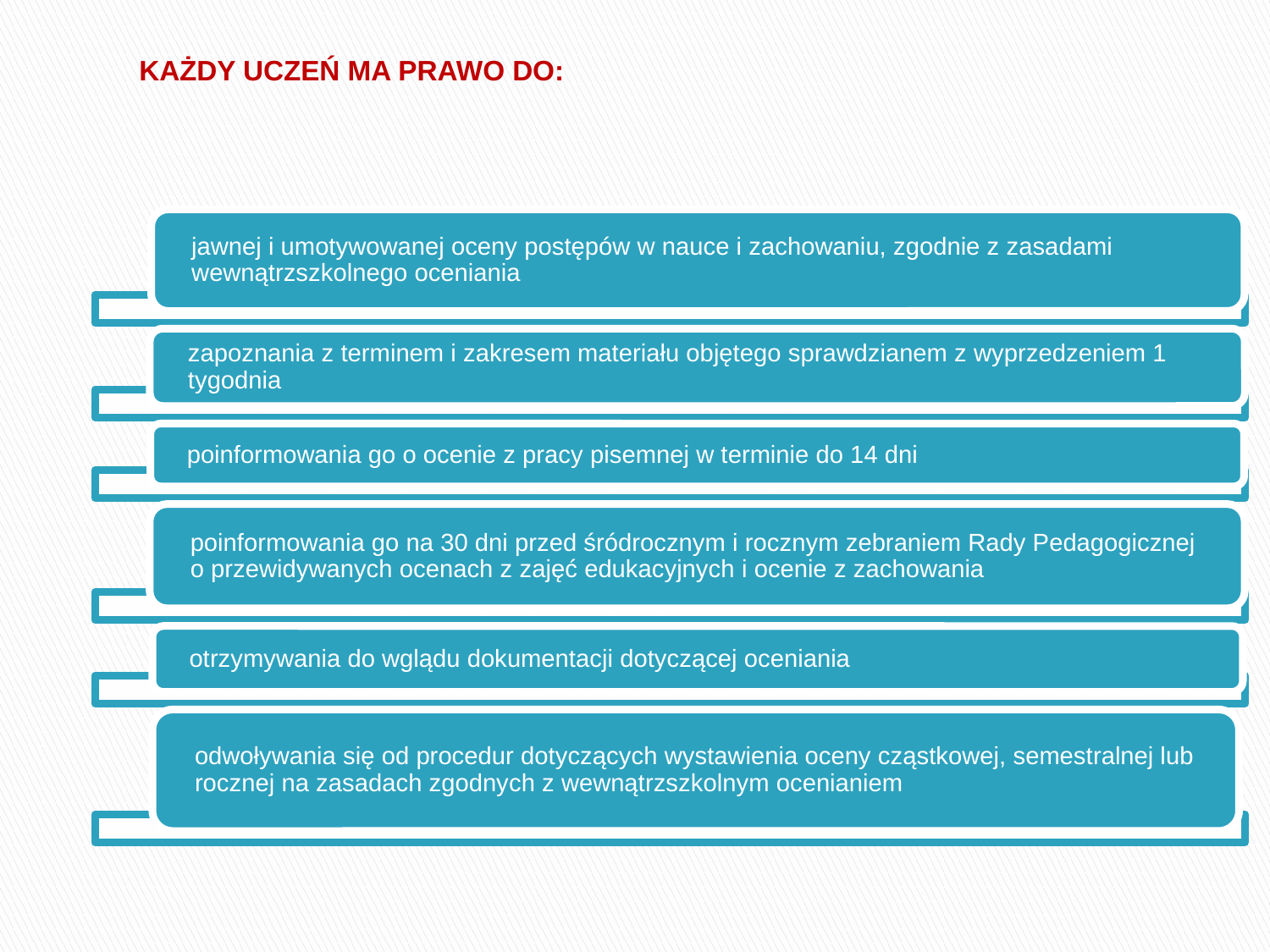

KAŻDY UCZEŃ MA PRAWO DO:

jawnej i umotywowanej oceny postępów w nauce i zachowaniu, zgodnie z zasadami wewnątrzszkolnego oceniania
zapoznania z terminem i zakresem materiału objętego sprawdzianem z wyprzedzeniem 1 tygodnia
poinformowania go o ocenie z pracy pisemnej w terminie do 14 dni
poinformowania go na 30 dni przed śródrocznym i rocznym zebraniem Rady Pedagogicznej o przewidywanych ocenach z zajęć edukacyjnych i ocenie z zachowania
otrzymywania do wglądu dokumentacji dotyczącej oceniania
odwoływania się od procedur dotyczących wystawienia oceny cząstkowej, semestralnej lub rocznej na zasadach zgodnych z wewnątrzszkolnym ocenianiem